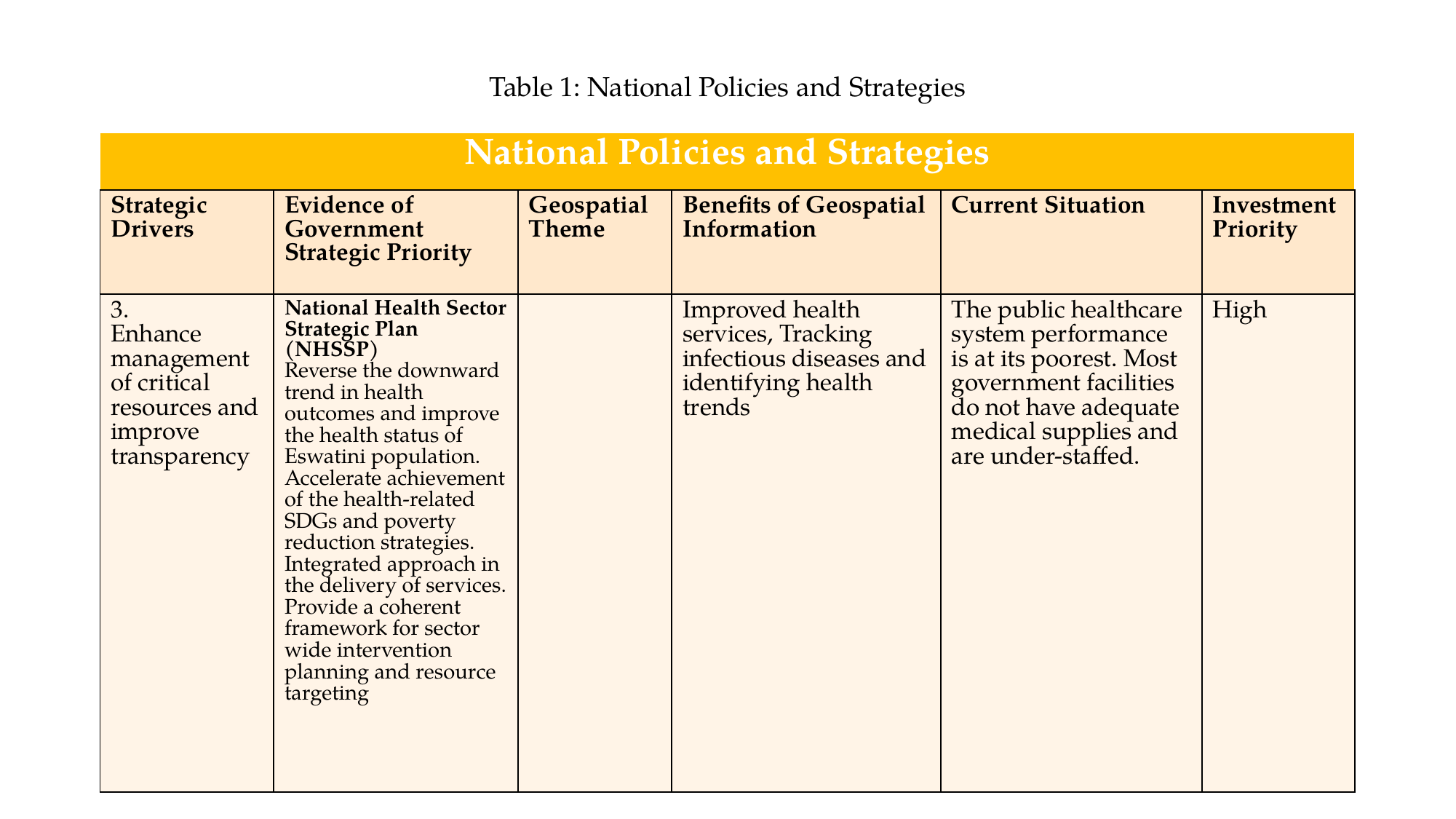

# Table 1: National Policies and Strategies
| National Policies and Strategies |  |  |  |  |  |
| --- | --- | --- | --- | --- | --- |
| Strategic Drivers | Evidence of Government Strategic Priority | Geospatial Theme | Benefits of Geospatial Information | Current Situation | Investment Priority |
| 3. Enhance management of critical resources and improve transparency | National Health Sector Strategic Plan (NHSSP) Reverse the downward trend in health outcomes and improve the health status of Eswatini population. Accelerate achievement of the health-related SDGs and poverty reduction strategies. Integrated approach in the delivery of services. Provide a coherent framework for sector wide intervention planning and resource targeting |  | Improved health services, Tracking infectious diseases and identifying health trends | The public healthcare system performance is at its poorest. Most government facilities do not have adequate medical supplies and are under-staffed. | High |